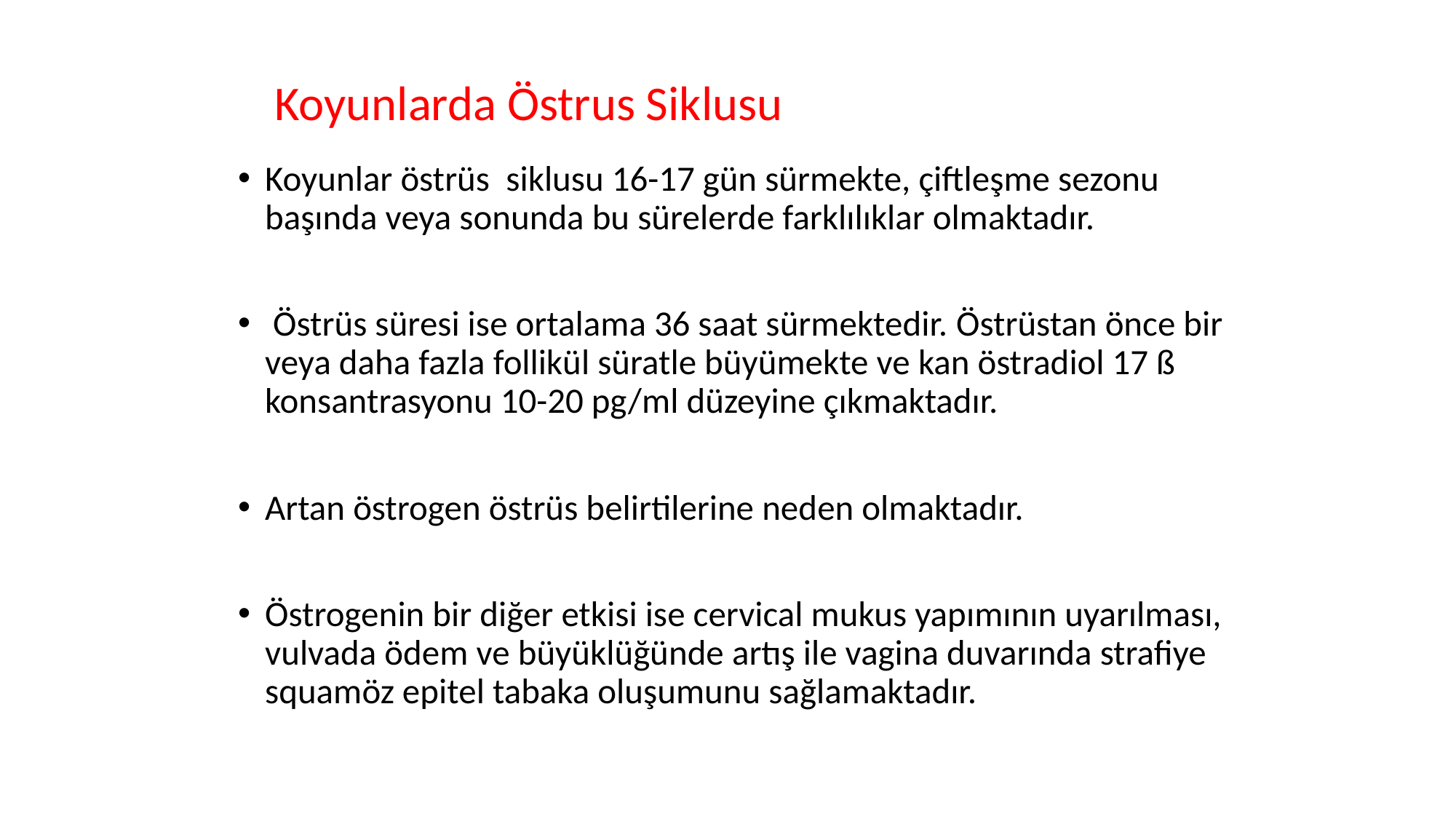

# Koyunlarda Östrus Siklusu
Koyunlar östrüs  siklusu 16-17 gün sürmekte, çiftleşme sezonu başında veya sonunda bu sürelerde farklılıklar olmaktadır.

 Östrüs süresi ise ortalama 36 saat sürmektedir. Östrüstan önce bir veya daha fazla follikül süratle büyümekte ve kan östradiol 17 ß  konsantrasyonu 10-20 pg/ml düzeyine çıkmaktadır.

Artan östrogen östrüs belirtilerine neden olmaktadır.

Östrogenin bir diğer etkisi ise cervical mukus yapımının uyarılması, vulvada ödem ve büyüklüğünde artış ile vagina duvarında strafiye squamöz epitel tabaka oluşumunu sağlamaktadır.